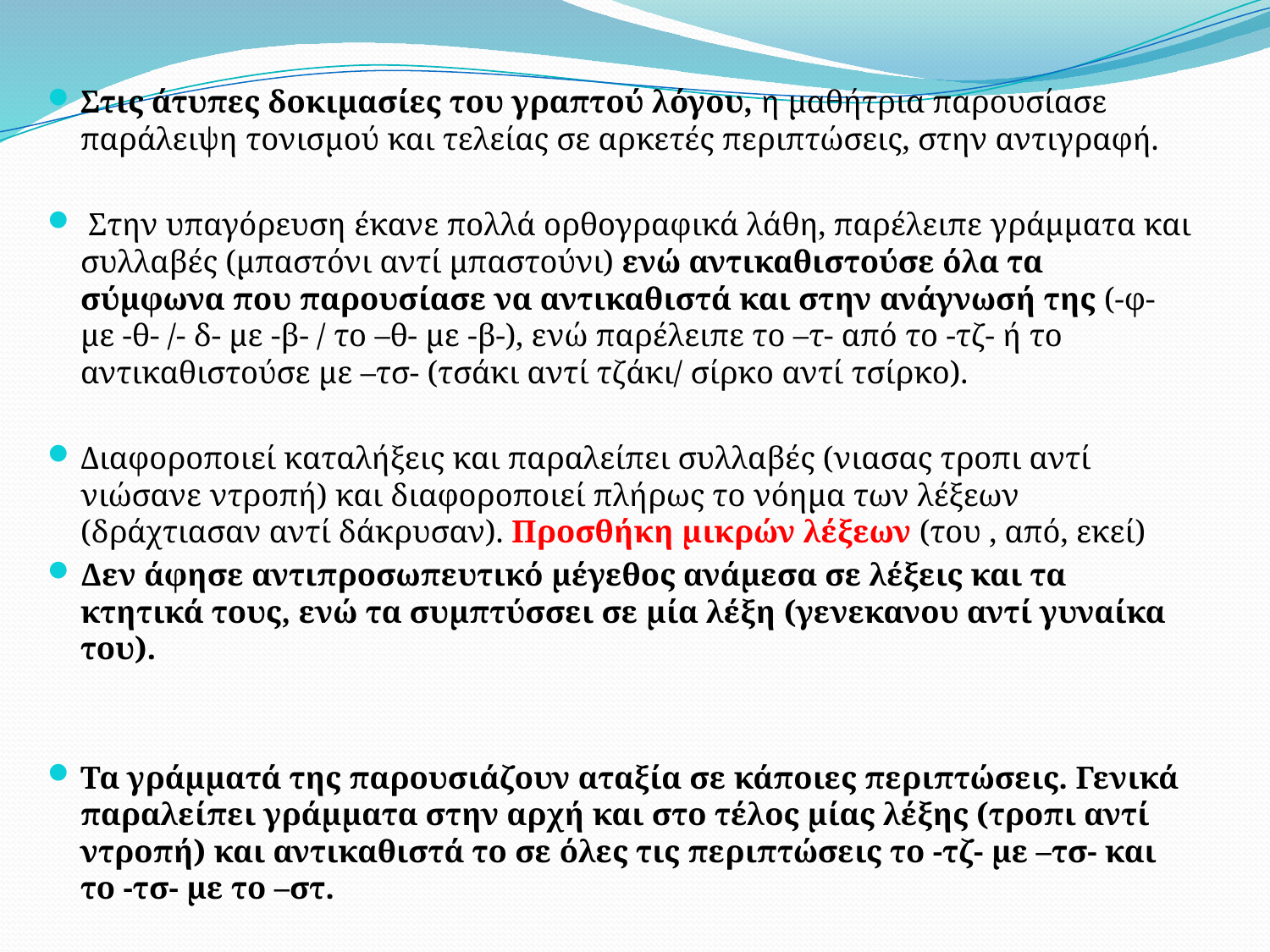

Στις άτυπες δοκιμασίες του γραπτού λόγου, η μαθήτρια παρουσίασε παράλειψη τονισμού και τελείας σε αρκετές περιπτώσεις, στην αντιγραφή.

 Στην υπαγόρευση έκανε πολλά ορθογραφικά λάθη, παρέλειπε γράμματα και συλλαβές (μπαστόνι αντί μπαστούνι) ενώ αντικαθιστούσε όλα τα σύμφωνα που παρουσίασε να αντικαθιστά και στην ανάγνωσή της (-φ- με -θ- /- δ- με -β- / το –θ- με -β-), ενώ παρέλειπε το –τ- από το -τζ- ή το αντικαθιστούσε με –τσ- (τσάκι αντί τζάκι/ σίρκο αντί τσίρκο).

Διαφοροποιεί καταλήξεις και παραλείπει συλλαβές (νιασας τροπι αντί νιώσανε ντροπή) και διαφοροποιεί πλήρως το νόημα των λέξεων (δράχτιασαν αντί δάκρυσαν). Προσθήκη μικρών λέξεων (του , από, εκεί)
Δεν άφησε αντιπροσωπευτικό μέγεθος ανάμεσα σε λέξεις και τα κτητικά τους, ενώ τα συμπτύσσει σε μία λέξη (γενεκανου αντί γυναίκα του).

Τα γράμματά της παρουσιάζουν αταξία σε κάποιες περιπτώσεις. Γενικά παραλείπει γράμματα στην αρχή και στο τέλος μίας λέξης (τροπι αντί ντροπή) και αντικαθιστά το σε όλες τις περιπτώσεις το -τζ- με –τσ- και  το -τσ- με το –στ.